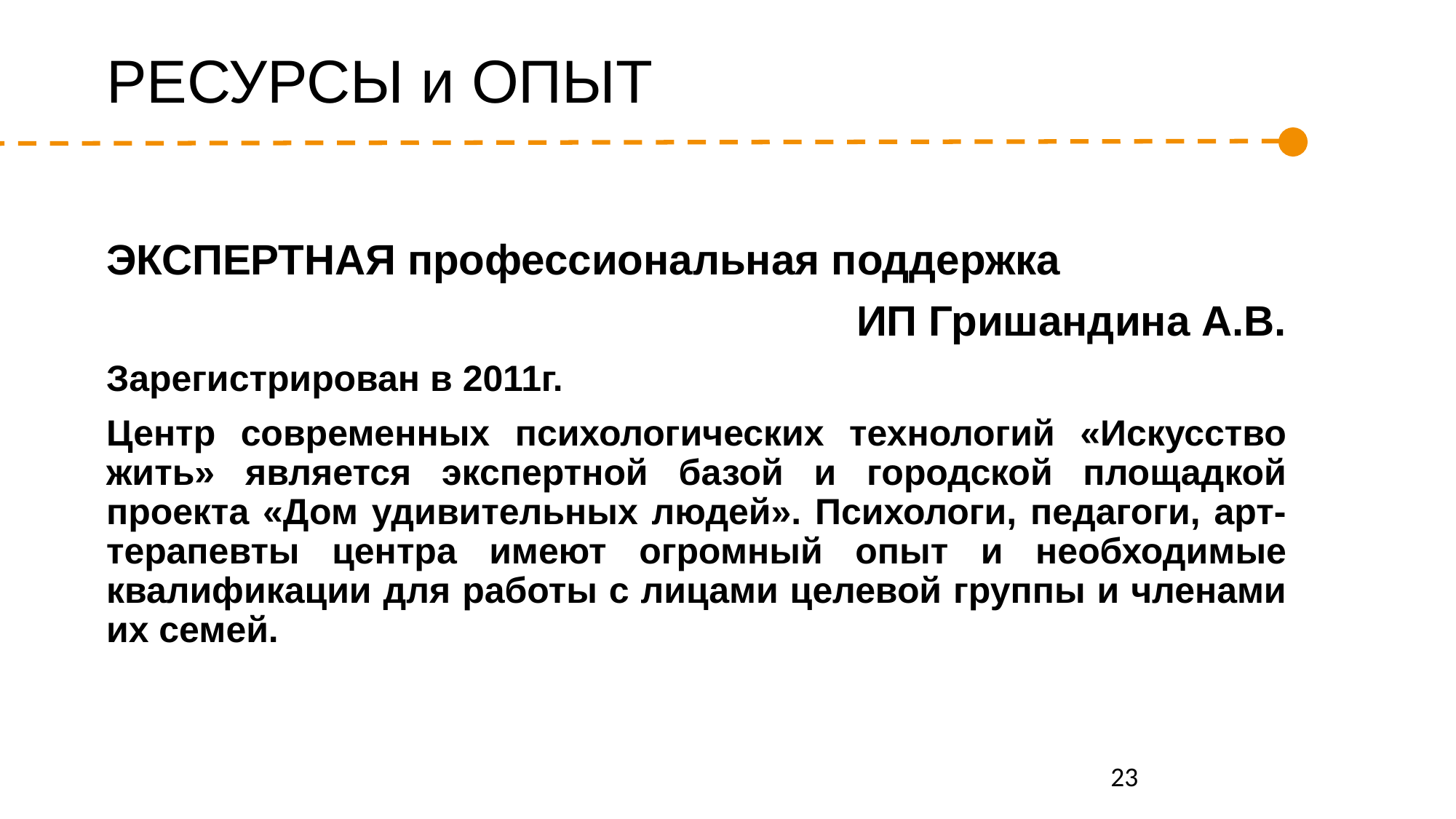

РЕСУРСЫ и ОПЫТ

ЭКСПЕРТНАЯ профессиональная поддержка
					          ИП Гришандина А.В.
Зарегистрирован в 2011г.
Центр современных психологических технологий «Искусство жить» является экспертной базой и городской площадкой проекта «Дом удивительных людей». Психологи, педагоги, арт-терапевты центра имеют огромный опыт и необходимые квалификации для работы с лицами целевой группы и членами их семей.

23